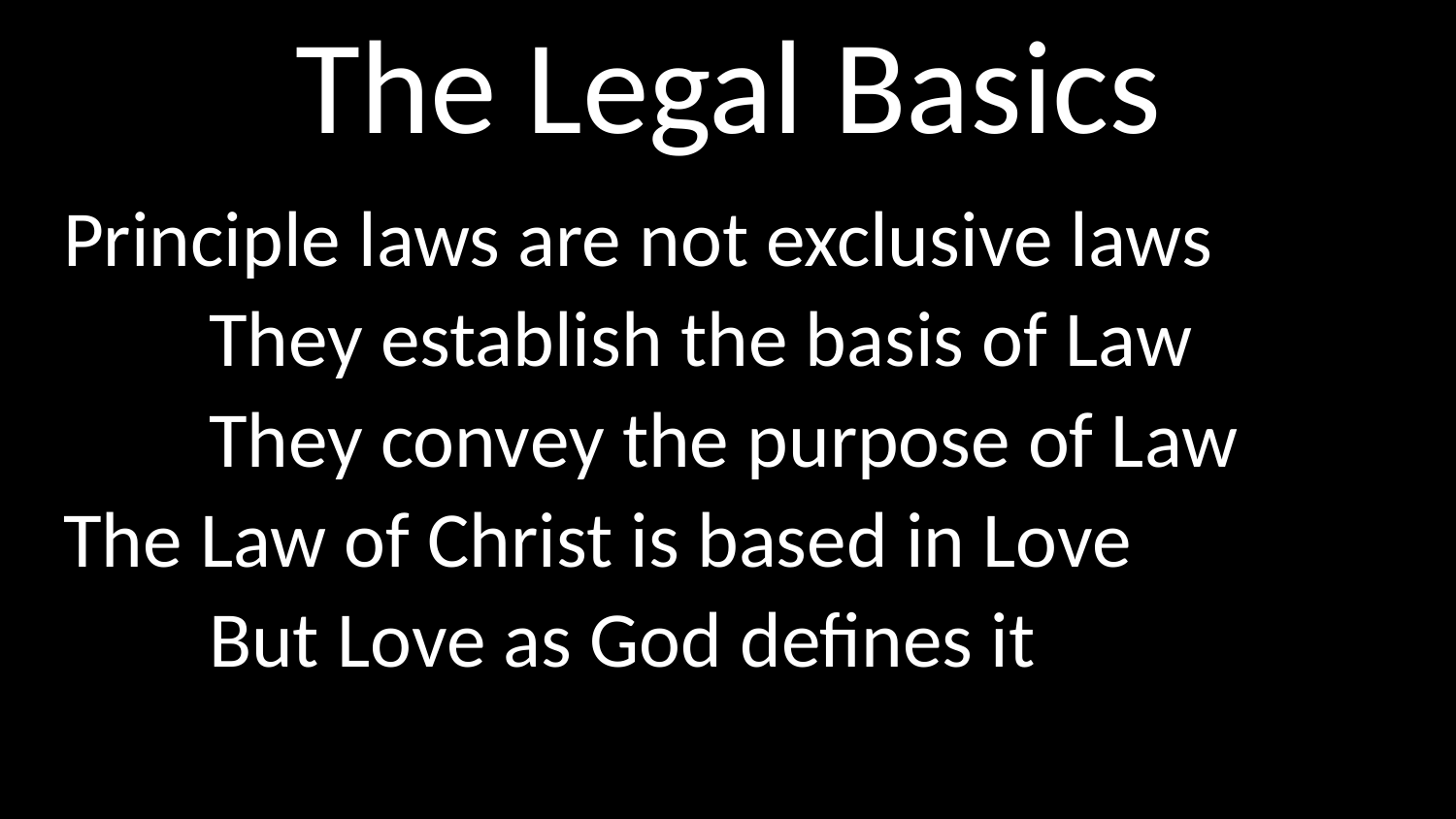

# The Legal Basics
Principle laws are not exclusive laws
	They establish the basis of Law
	They convey the purpose of Law
The Law of Christ is based in Love
	But Love as God defines it